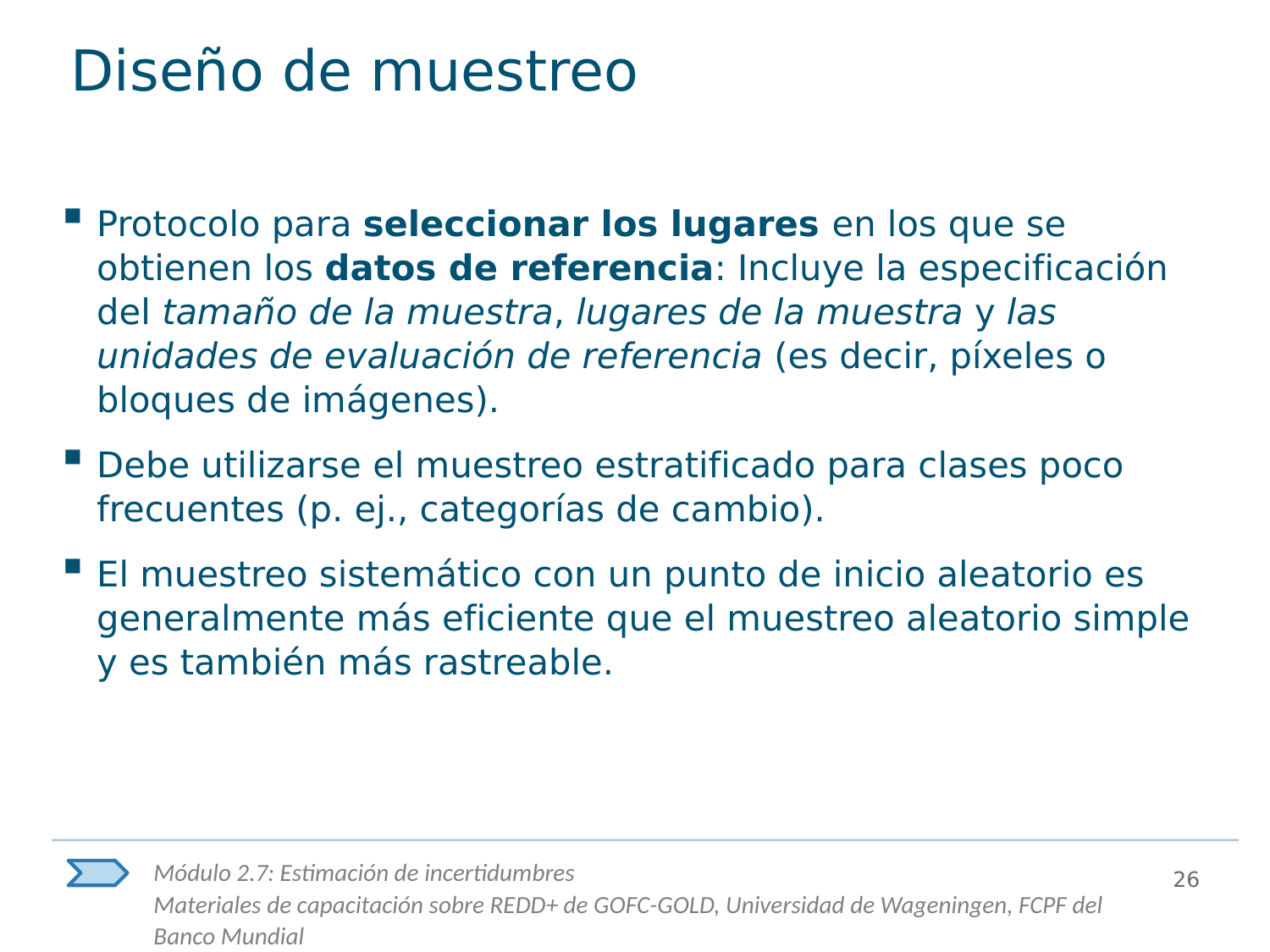

# Diseño de muestreo
Protocolo para seleccionar los lugares en los que se obtienen los datos de referencia: Incluye la especificación del tamaño de la muestra, lugares de la muestra y las unidades de evaluación de referencia (es decir, píxeles o bloques de imágenes).
Debe utilizarse el muestreo estratificado para clases poco frecuentes (p. ej., categorías de cambio).
El muestreo sistemático con un punto de inicio aleatorio es generalmente más eficiente que el muestreo aleatorio simple y es también más rastreable.